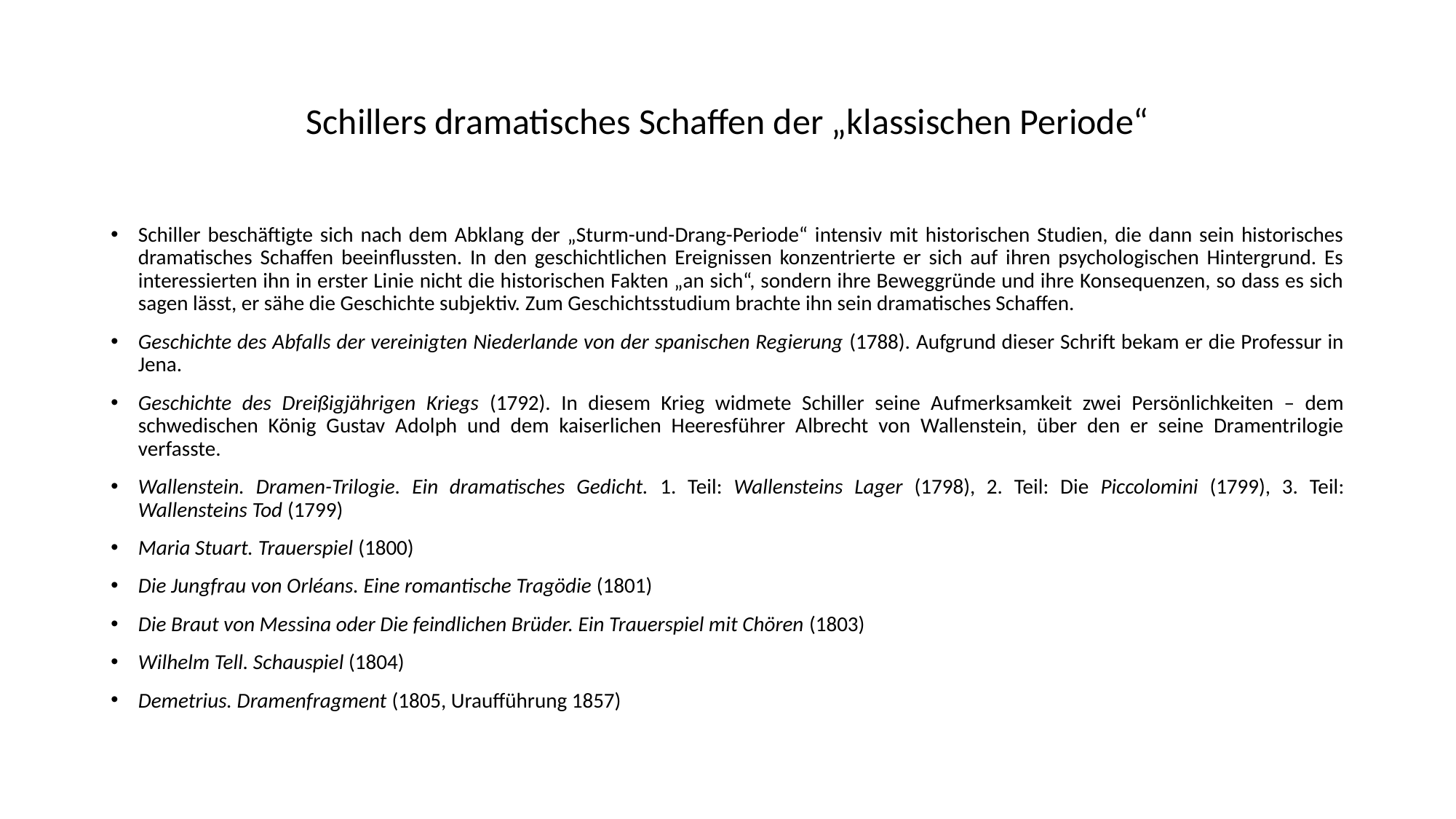

# Schillers dramatisches Schaffen der „klassischen Periode“
Schiller beschäftigte sich nach dem Abklang der „Sturm-und-Drang-Periode“ intensiv mit historischen Studien, die dann sein historisches dramatisches Schaffen beeinflussten. In den geschichtlichen Ereignissen konzentrierte er sich auf ihren psychologischen Hintergrund. Es interessierten ihn in erster Linie nicht die historischen Fakten „an sich“, sondern ihre Beweggründe und ihre Konsequenzen, so dass es sich sagen lässt, er sähe die Geschichte subjektiv. Zum Geschichtsstudium brachte ihn sein dramatisches Schaffen.
Geschichte des Abfalls der vereinigten Niederlande von der spanischen Regierung (1788). Aufgrund dieser Schrift bekam er die Professur in Jena.
Geschichte des Dreißigjährigen Kriegs (1792). In diesem Krieg widmete Schiller seine Aufmerksamkeit zwei Persönlichkeiten – dem schwedischen König Gustav Adolph und dem kaiserlichen Heeresführer Albrecht von Wallenstein, über den er seine Dramentrilogie verfasste.
Wallenstein. Dramen-Trilogie. Ein dramatisches Gedicht. 1. Teil: Wallensteins Lager (1798), 2. Teil: Die Piccolomini (1799), 3. Teil: Wallensteins Tod (1799)
Maria Stuart. Trauerspiel (1800)
Die Jungfrau von Orléans. Eine romantische Tragödie (1801)
Die Braut von Messina oder Die feindlichen Brüder. Ein Trauerspiel mit Chören (1803)
Wilhelm Tell. Schauspiel (1804)
Demetrius. Dramenfragment (1805, Uraufführung 1857)